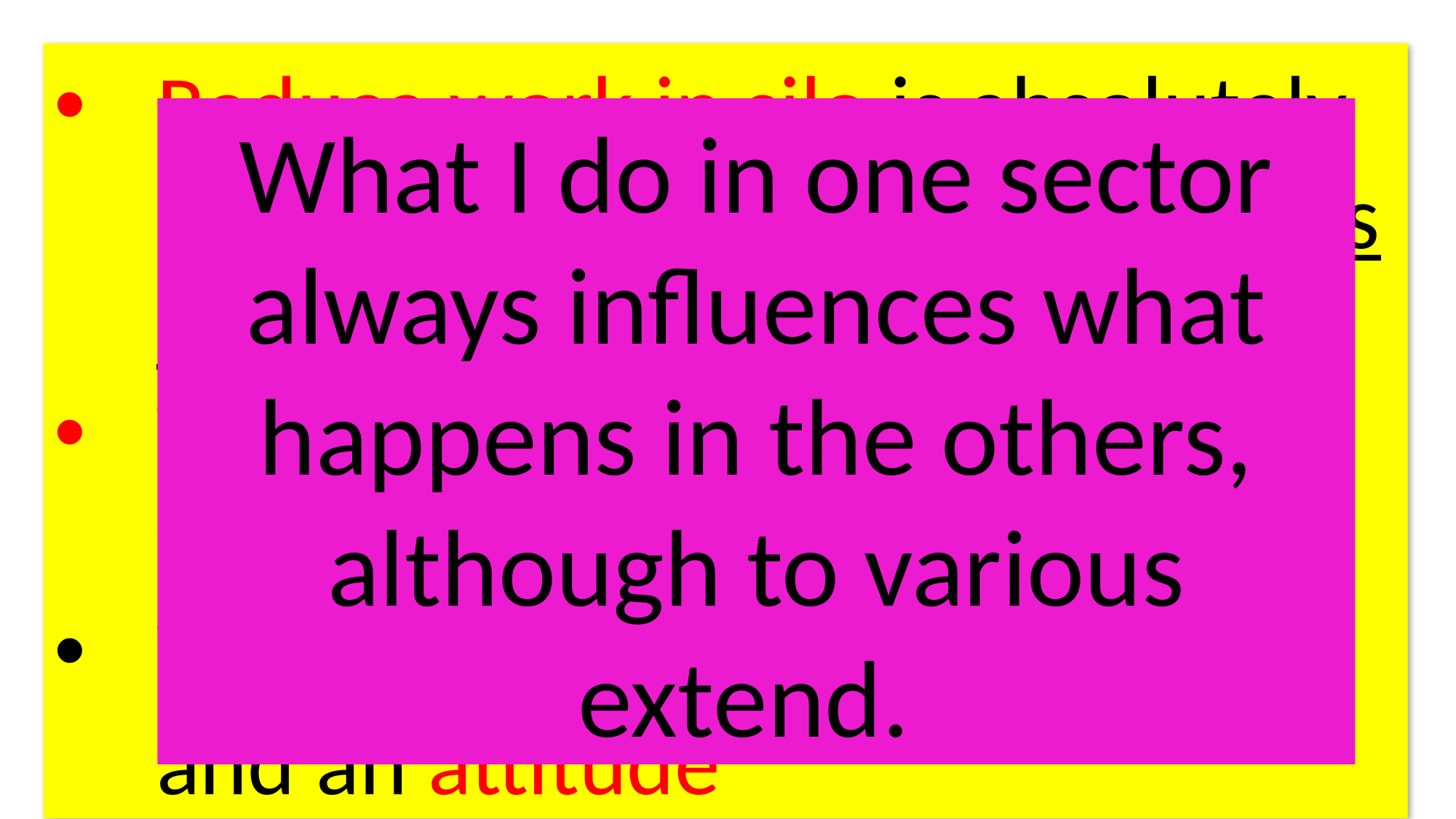

Reduce work in silo is absolutely necessary, event if some subjects are sectorial…
Working OH is very difficult (you will discover that …)
Working OH is a spirit of mind and an attitude
What I do in one sector always influences what happens in the others, although to various extend.
11/01/2026
Andremont. OH Approach Are we on the right track ? ESCMID  Jan 12, 2026
17